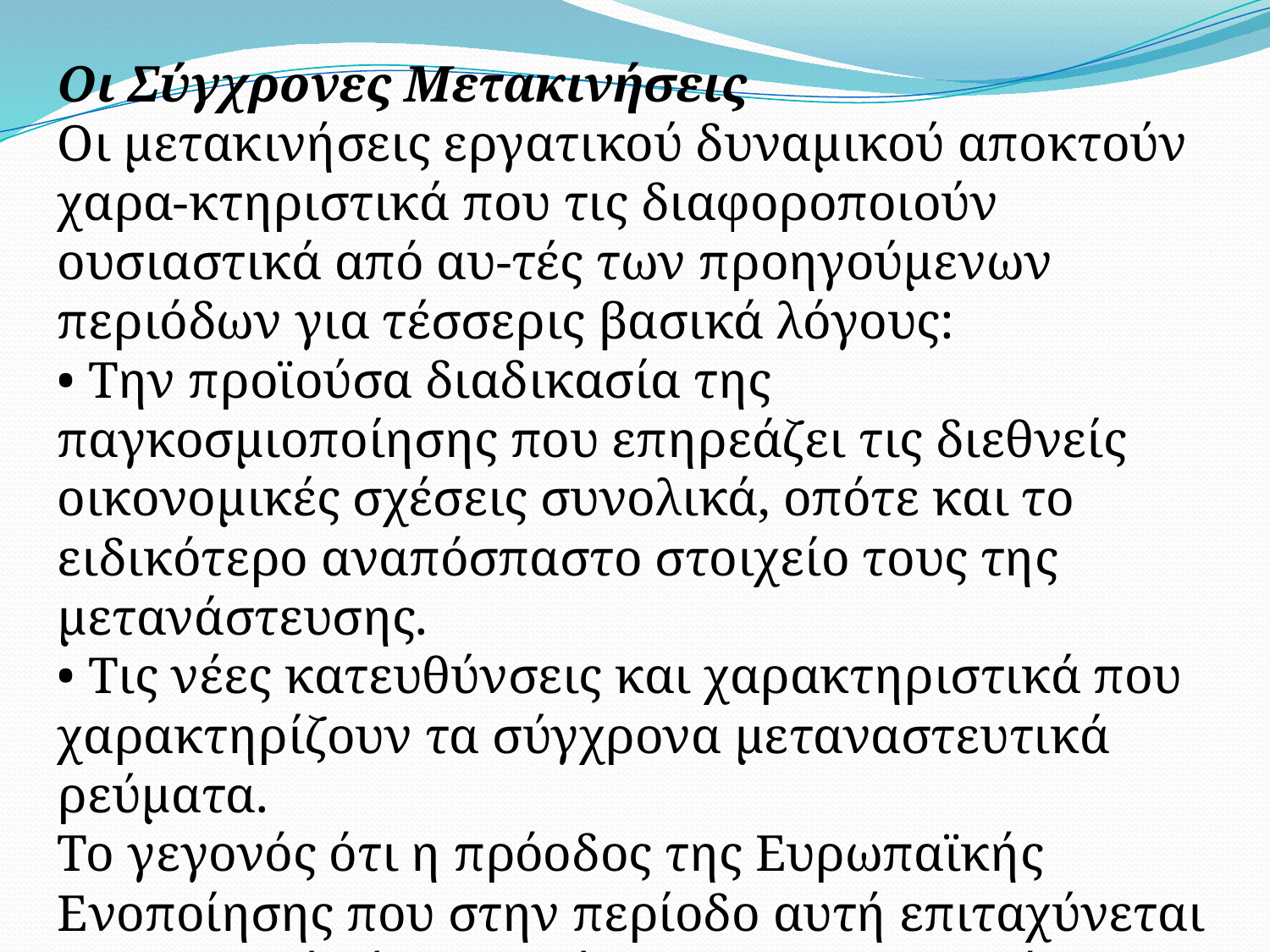

Οι Σύγχρονες Μετακινήσεις
Οι μετακινήσεις εργατικού δυναμικού αποκτούν χαρα-κτηριστικά που τις διαφοροποιούν ουσιαστικά από αυ-τές των προηγούμενων περιόδων για τέσσερις βασικά λόγους:
• Την προϊούσα διαδικασία της παγκοσμιοποίησης που επηρεάζει τις διεθνείς οικονομικές σχέσεις συνολικά, οπότε και το ειδικότερο αναπόσπαστο στοιχείο τους της μετανάστευσης.
• Τις νέες κατευθύνσεις και χαρακτηριστικά που χαρακτηρίζουν τα σύγχρονα μεταναστευτικά ρεύματα.
Το γεγονός ότι η πρόοδος της Ευρωπαϊκής Ενοποίησης που στην περίοδο αυτή επιταχύνεται δημιουργεί νέα δεδομένα για τις μετακινήσεις εργαζομένων εντός της Ευρωπαϊκής Ένωσης.